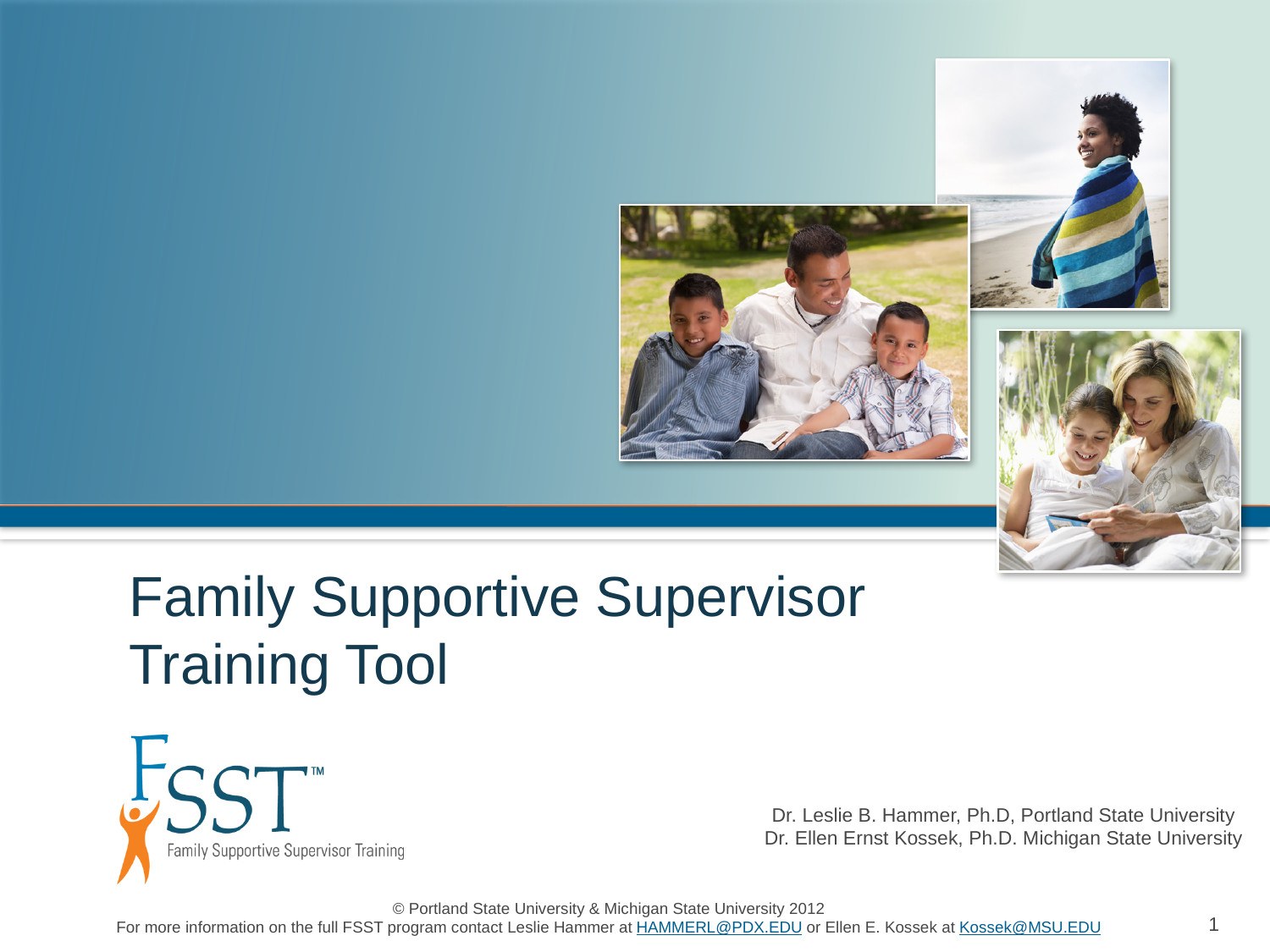

Family Supportive Supervisor Training Tool
Dr. Leslie B. Hammer, Ph.D, Portland State University
Dr. Ellen Ernst Kossek, Ph.D. Michigan State University